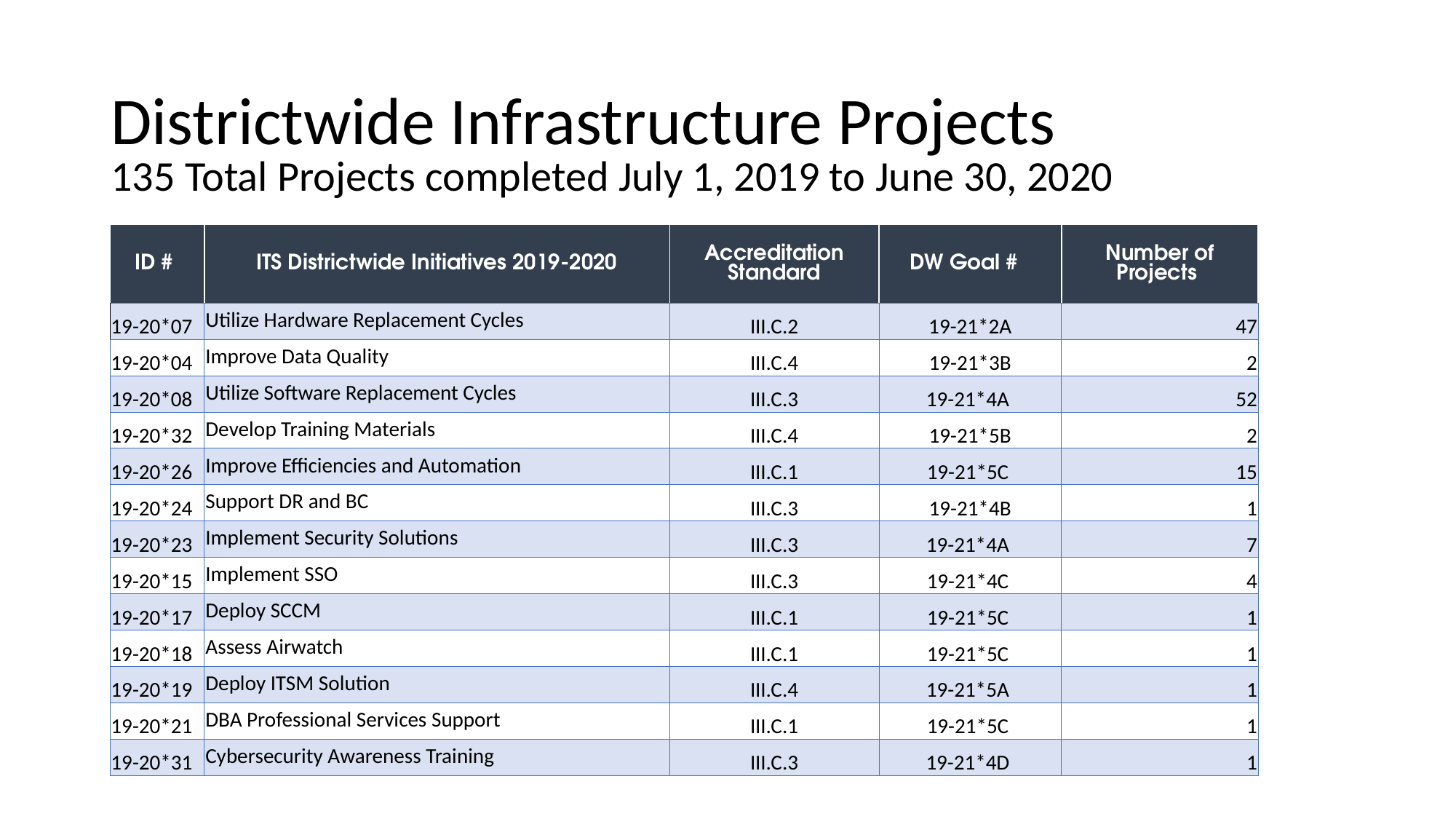

# Districtwide Infrastructure Projects
135 Total Projects completed July 1, 2019 to June 30, 2020
| ID # | ITS Districtwide Initiatives 2019-2020 | Accreditation Standard | DW Goal # | Number of Projects |
| --- | --- | --- | --- | --- |
| 19-20\*07 | Utilize Hardware Replacement Cycles | III.C.2 | 19-21\*2A | 47 |
| 19-20\*04 | Improve Data Quality | III.C.4 | 19-21\*3B | 2 |
| 19-20\*08 | Utilize Software Replacement Cycles | III.C.3 | 19-21\*4A | 52 |
| 19-20\*32 | Develop Training Materials | III.C.4 | 19-21\*5B | 2 |
| 19-20\*26 | Improve Efficiencies and Automation | III.C.1 | 19-21\*5C | 15 |
| 19-20\*24 | Support DR and BC | III.C.3 | 19-21\*4B | 1 |
| 19-20\*23 | Implement Security Solutions | III.C.3 | 19-21\*4A | 7 |
| 19-20\*15 | Implement SSO | III.C.3 | 19-21\*4C | 4 |
| 19-20\*17 | Deploy SCCM | III.C.1 | 19-21\*5C | 1 |
| 19-20\*18 | Assess Airwatch | III.C.1 | 19-21\*5C | 1 |
| 19-20\*19 | Deploy ITSM Solution | III.C.4 | 19-21\*5A | 1 |
| 19-20\*21 | DBA Professional Services Support | III.C.1 | 19-21\*5C | 1 |
| 19-20\*31 | Cybersecurity Awareness Training | III.C.3 | 19-21\*4D | 1 |